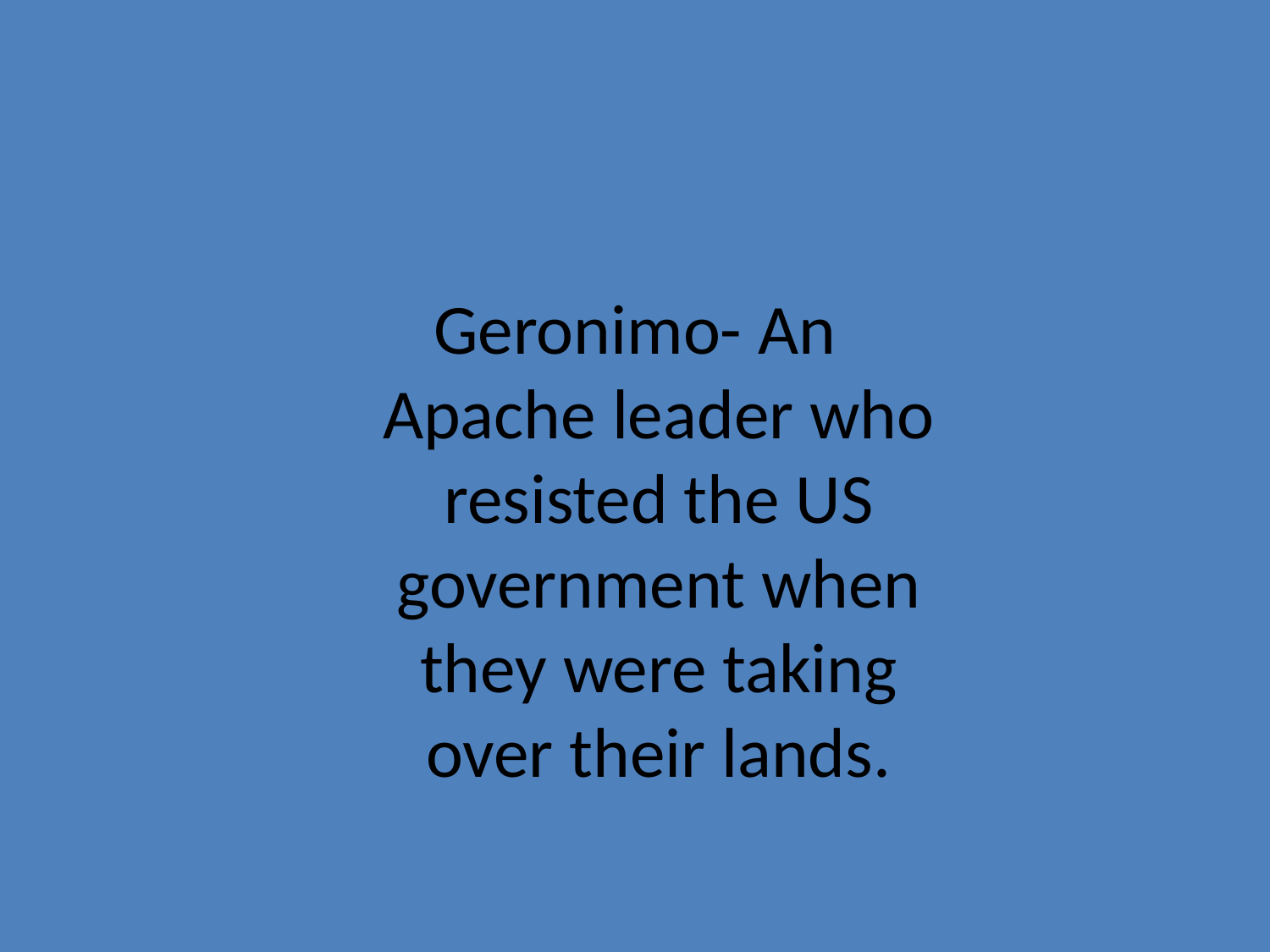

Geronimo- An Apache leader who resisted the US government when they were taking over their lands.